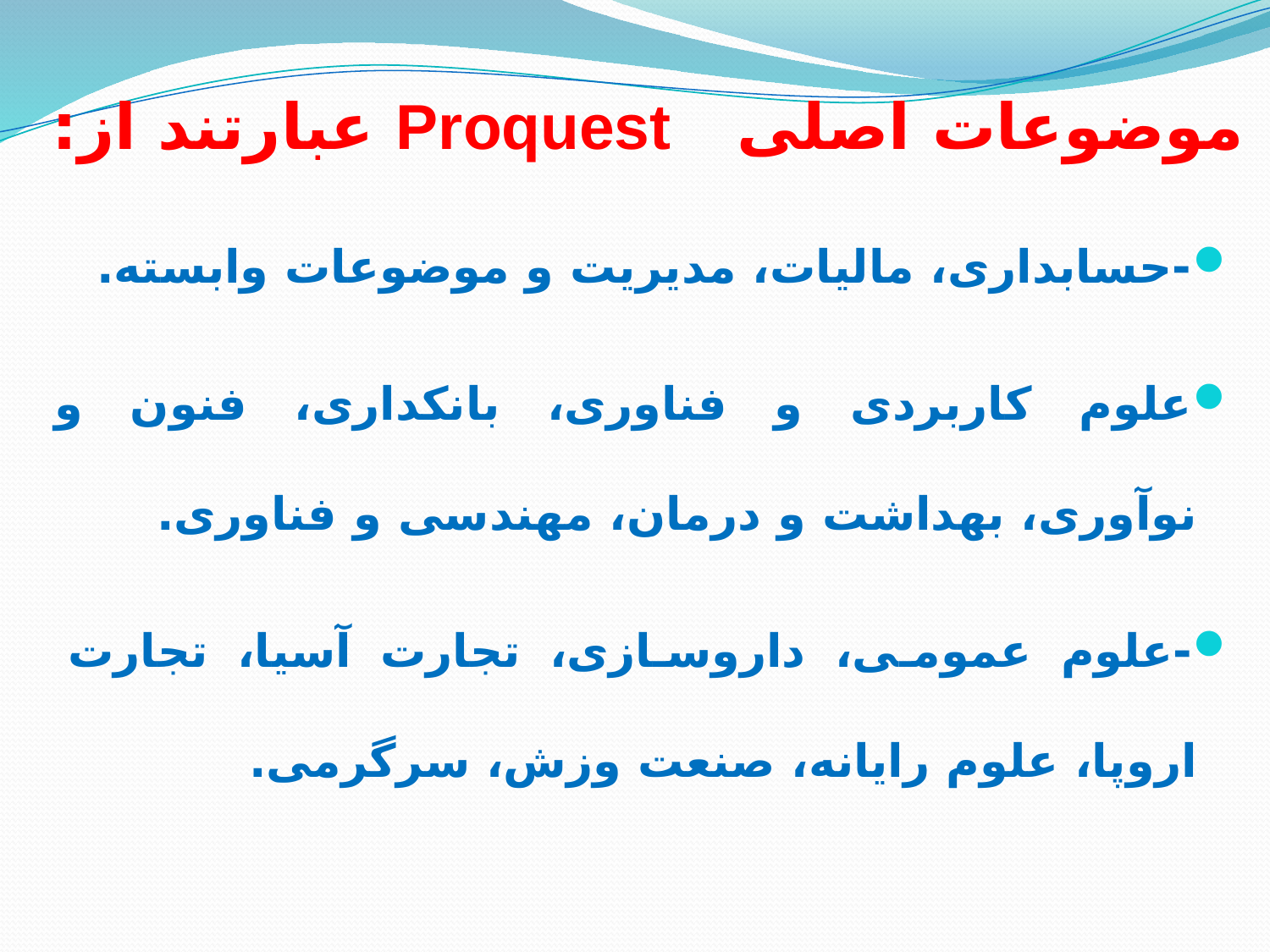

# موضوعات اصلى   Proquest عبارتند از:
-حسابدارى، مالیات، مدیریت و موضوعات وابسته.
علوم کاربردى و فناورى، بانکدارى، فنون و نوآورى، بهداشت و درمان، مهندسى و فناورى.
-علوم عمومى، داروسازى، تجارت آسیا، تجارت اروپا، علوم رایانه، صنعت وزش، سرگرمى.